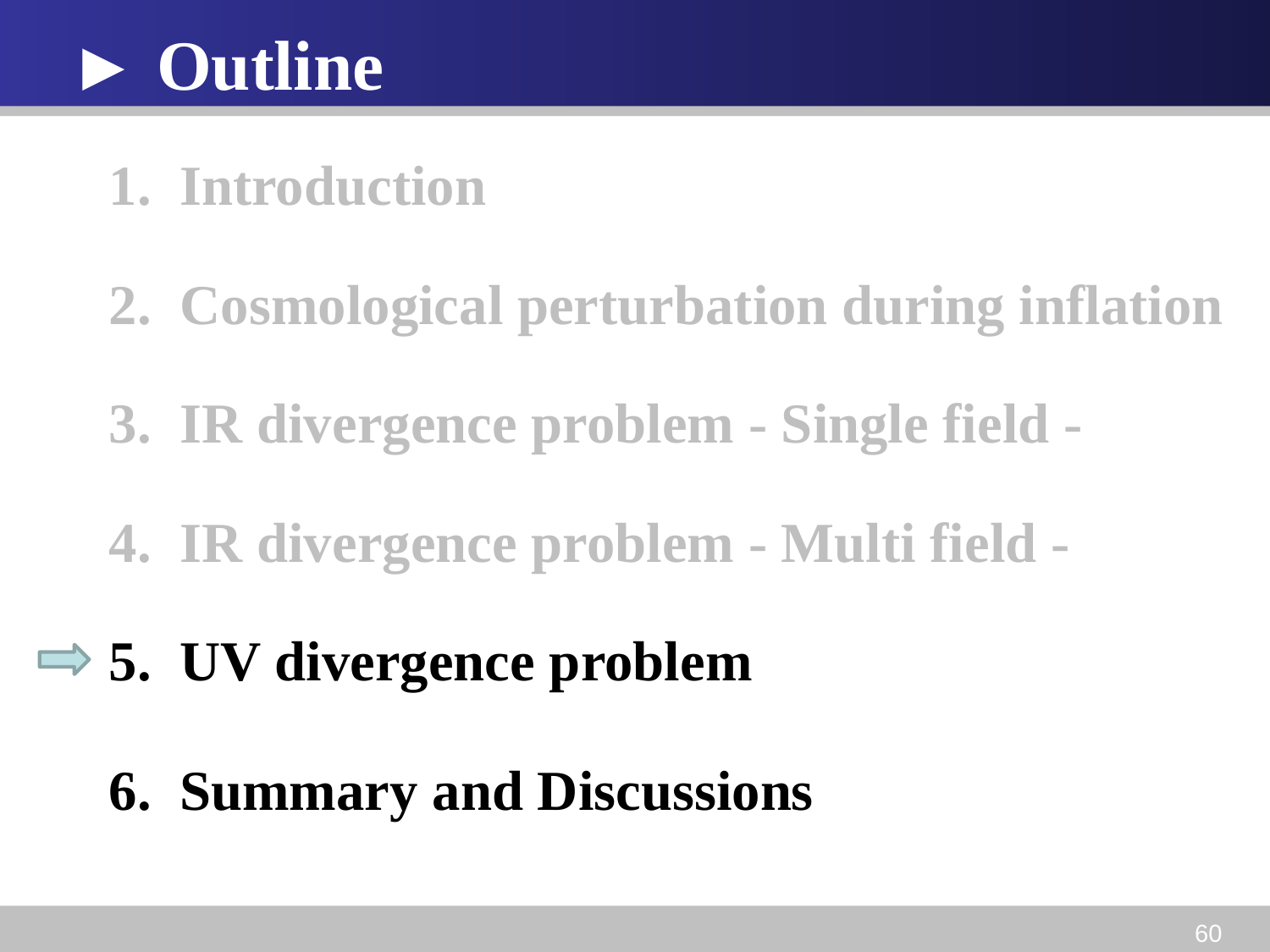

► Outline
60
1.  Introduction
2.  Cosmological perturbation during inflation
3.  IR divergence problem - Single field -
4.  IR divergence problem - Multi field -
5.  UV divergence problem

6.  Summary and Discussions